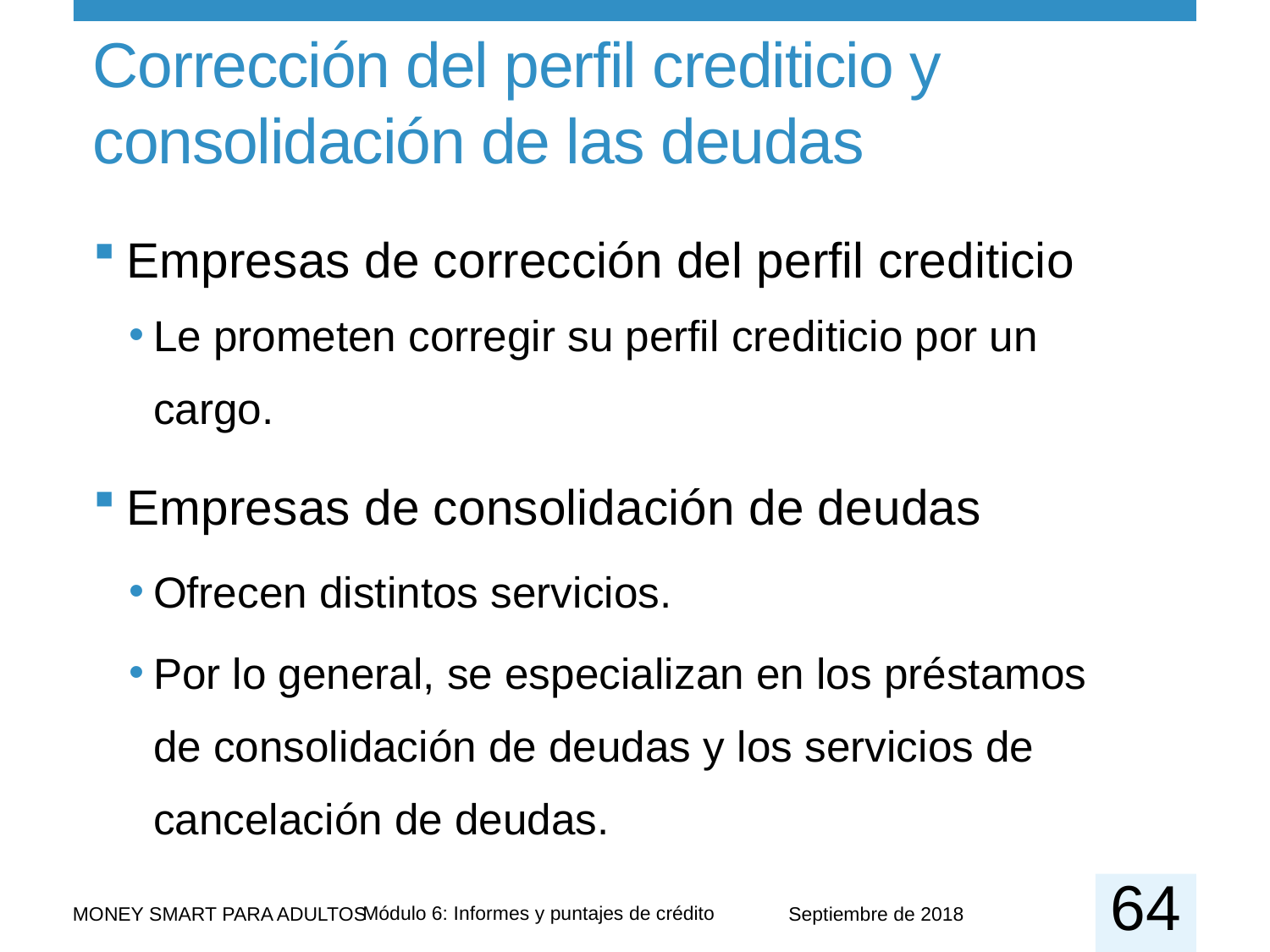

# Corrección del perfil crediticio y consolidación de las deudas
Empresas de corrección del perfil crediticio
Le prometen corregir su perfil crediticio por un cargo.
Empresas de consolidación de deudas
Ofrecen distintos servicios.
Por lo general, se especializan en los préstamos de consolidación de deudas y los servicios de cancelación de deudas.

64